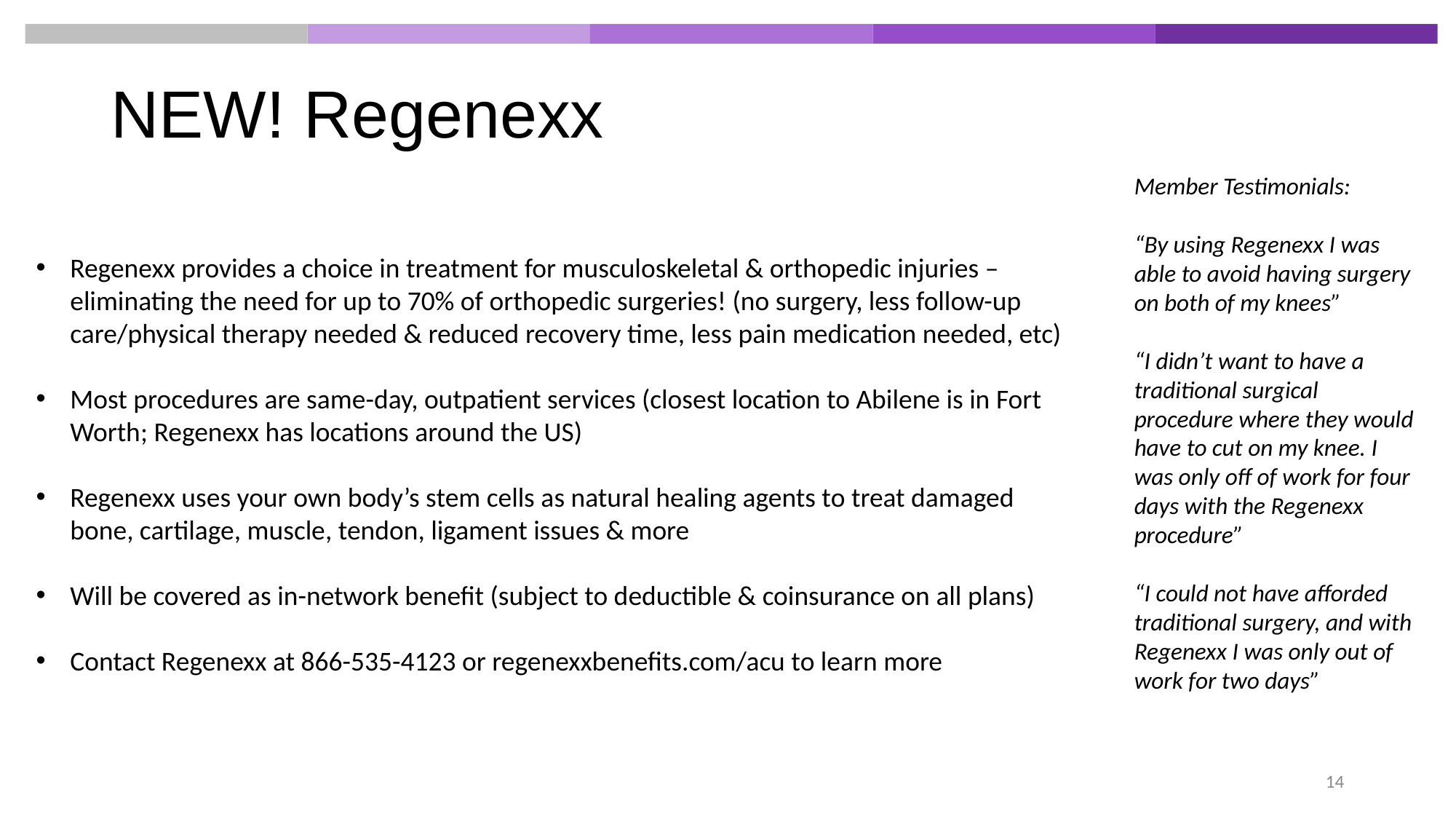

# NEW! Regenexx
Member Testimonials:

“By using Regenexx I was able to avoid having surgery on both of my knees”

“I didn’t want to have a traditional surgical procedure where they would have to cut on my knee. I was only off of work for four days with the Regenexx procedure”

“I could not have afforded traditional surgery, and with Regenexx I was only out of work for two days”
Regenexx provides a choice in treatment for musculoskeletal & orthopedic injuries – eliminating the need for up to 70% of orthopedic surgeries! (no surgery, less follow-up care/physical therapy needed & reduced recovery time, less pain medication needed, etc)

Most procedures are same-day, outpatient services (closest location to Abilene is in Fort Worth; Regenexx has locations around the US)

Regenexx uses your own body’s stem cells as natural healing agents to treat damaged bone, cartilage, muscle, tendon, ligament issues & more

Will be covered as in-network benefit (subject to deductible & coinsurance on all plans)

Contact Regenexx at 866-535-4123 or regenexxbenefits.com/acu to learn more
14